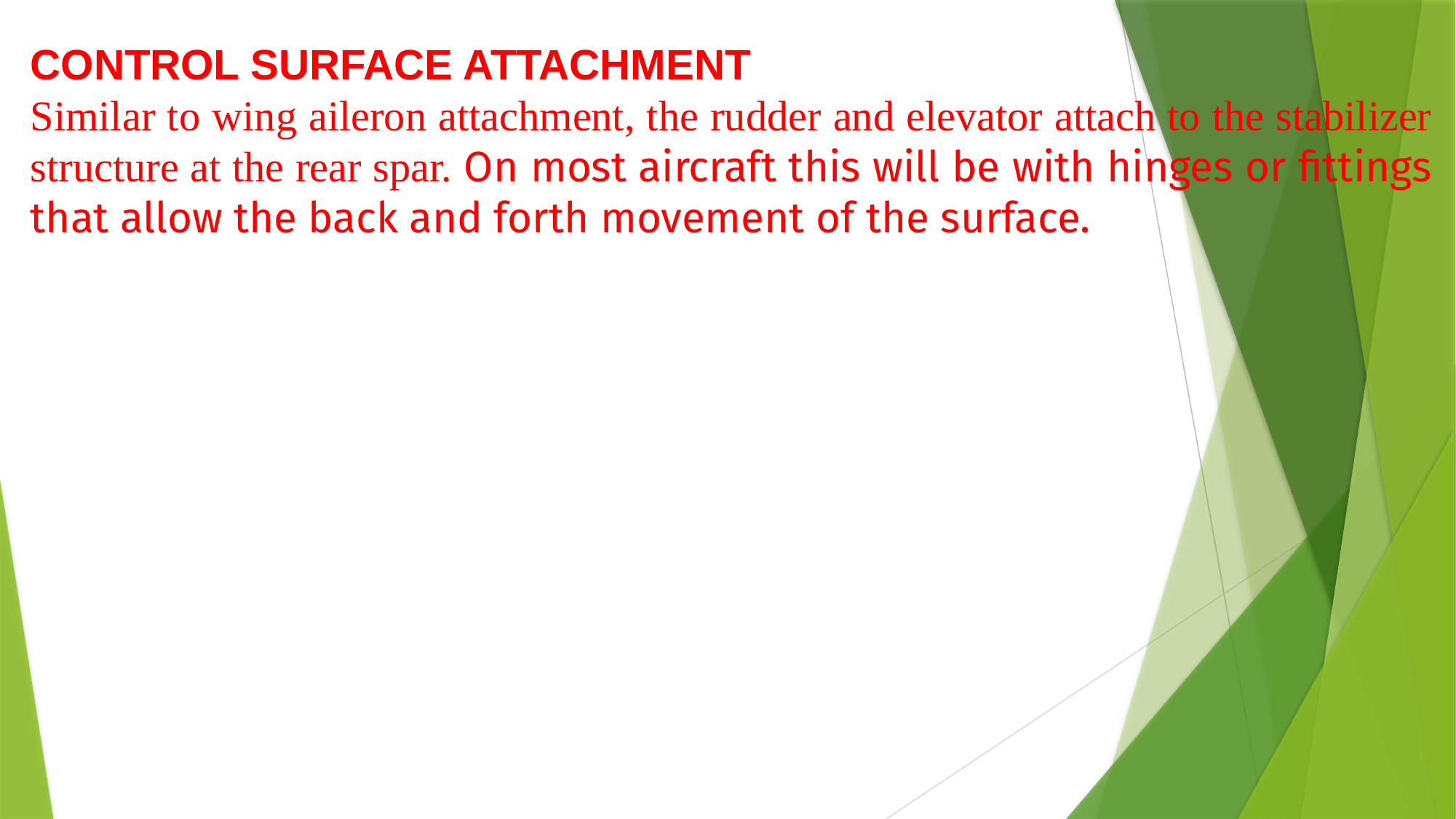

CONTROL SURFACE ATTACHMENT
Similar to wing aileron attachment, the rudder and elevator attach to the stabilizer structure at the rear spar. On most aircraft this will be with hinges or fittings that allow the back and forth movement of the surface.